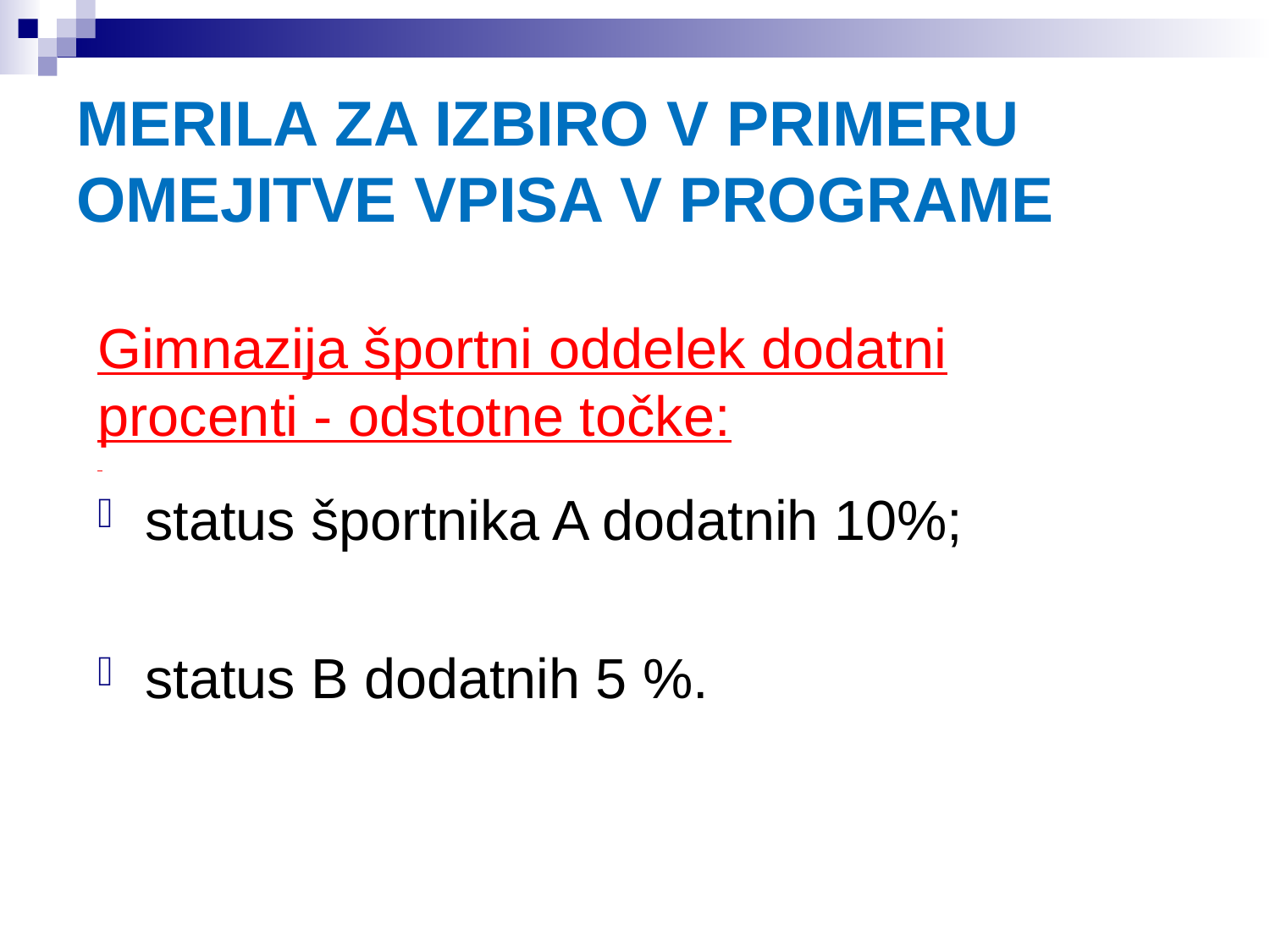

# MERILA ZA IZBIRO V PRIMERU OMEJITVE VPISA V PROGRAME
Gimnazija športni oddelek dodatni procenti - odstotne točke:

status športnika A dodatnih 10%;

status B dodatnih 5 %.